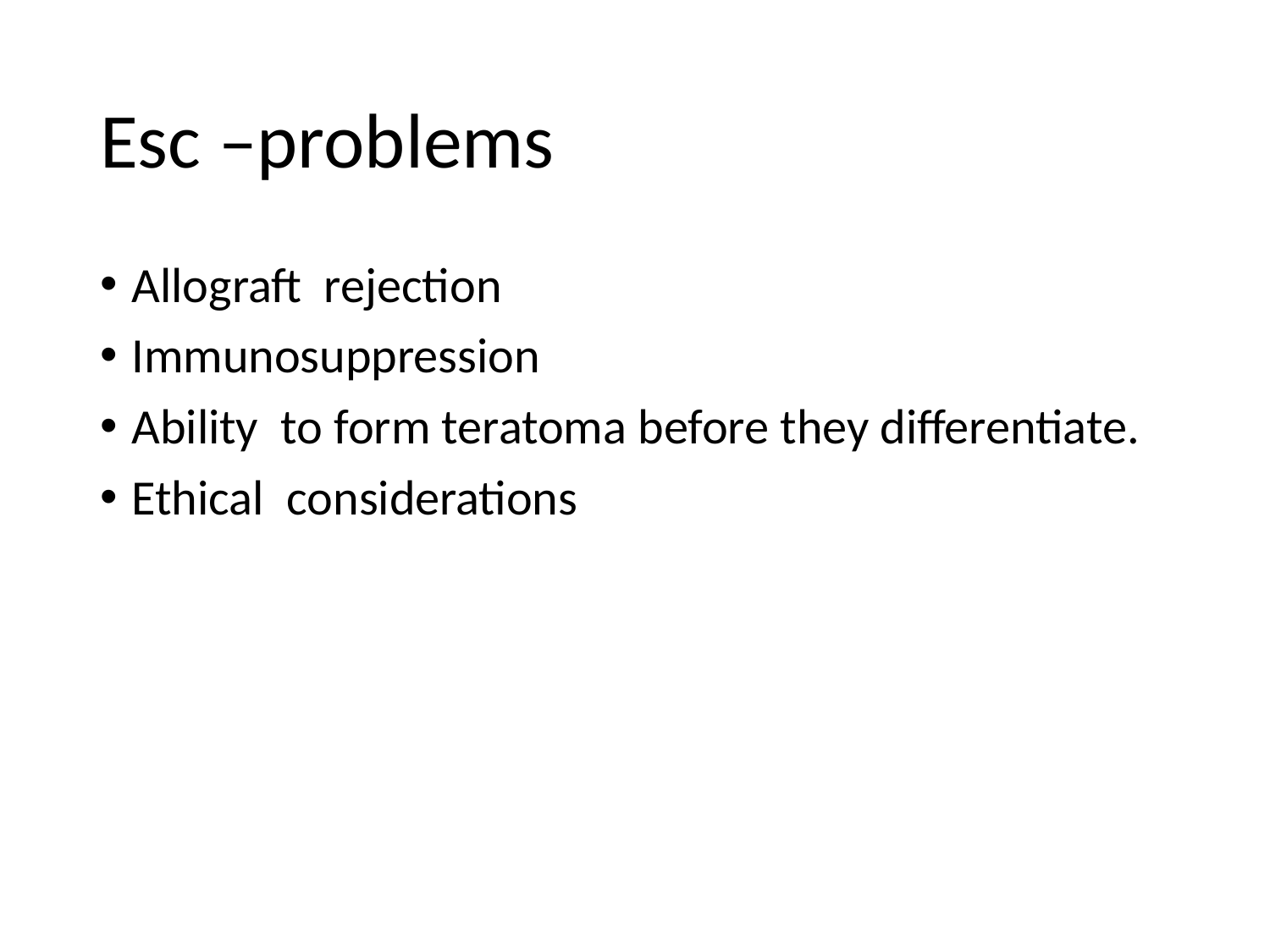

# Esc –problems
Allograft  rejection
Immunosuppression
Ability  to form teratoma before they differentiate.
Ethical  considerations